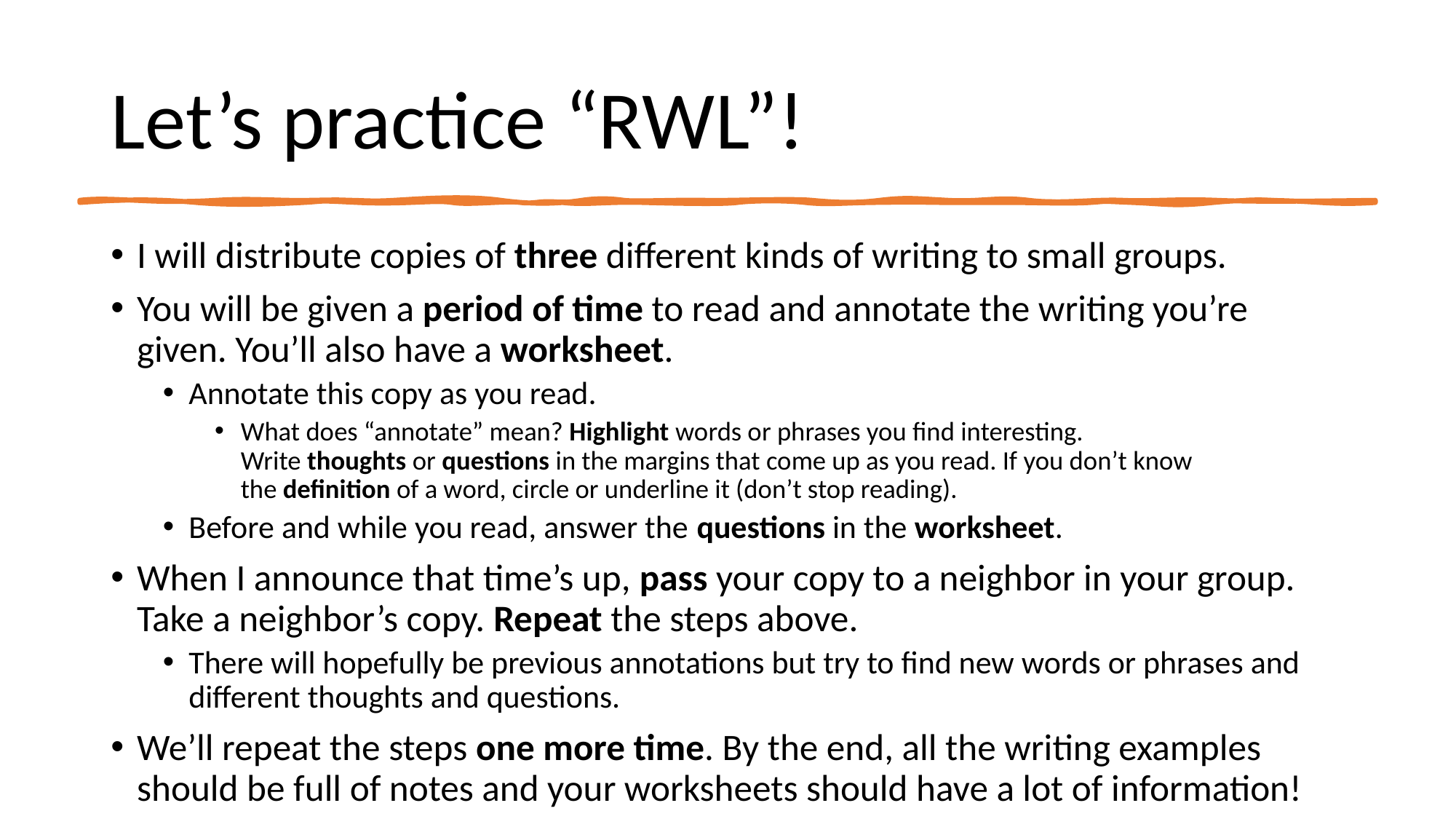

# Let’s practice “RWL”!

I will distribute copies of three different kinds of writing to small groups.
You will be given a period of time to read and annotate the writing you’re given. You’ll also have a worksheet.
Annotate this copy as you read.
What does “annotate” mean? Highlight words or phrases you find interesting. Write thoughts or questions in the margins that come up as you read. If you don’t know the definition of a word, circle or underline it (don’t stop reading).
Before and while you read, answer the questions in the worksheet.
When I announce that time’s up, pass your copy to a neighbor in your group. Take a neighbor’s copy. Repeat the steps above.
There will hopefully be previous annotations but try to find new words or phrases and different thoughts and questions.
We’ll repeat the steps one more time. By the end, all the writing examples should be full of notes and your worksheets should have a lot of information!